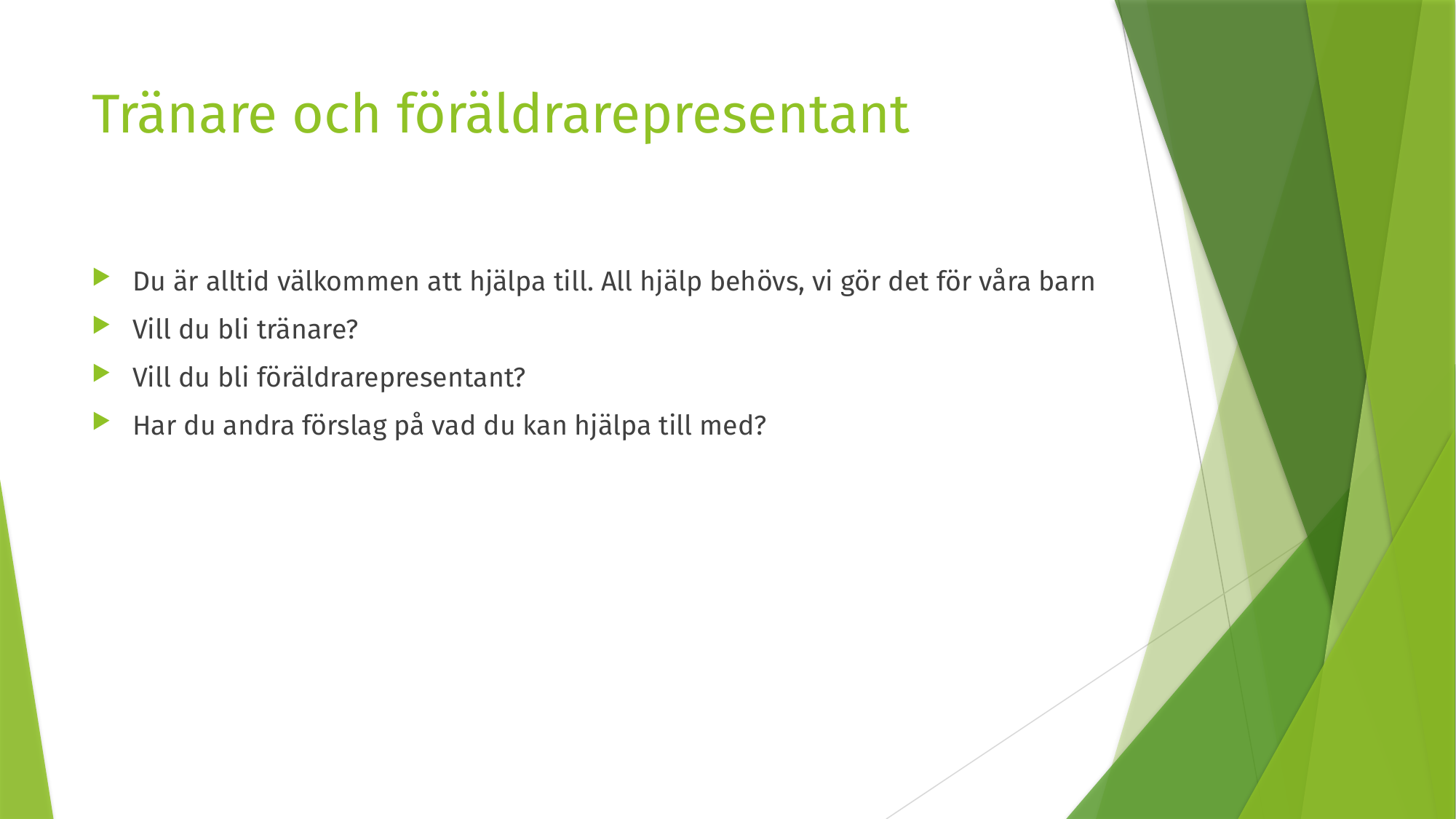

# Tränare och föräldrarepresentant
Du är alltid välkommen att hjälpa till. All hjälp behövs, vi gör det för våra barn
Vill du bli tränare?
Vill du bli föräldrarepresentant?
Har du andra förslag på vad du kan hjälpa till med?